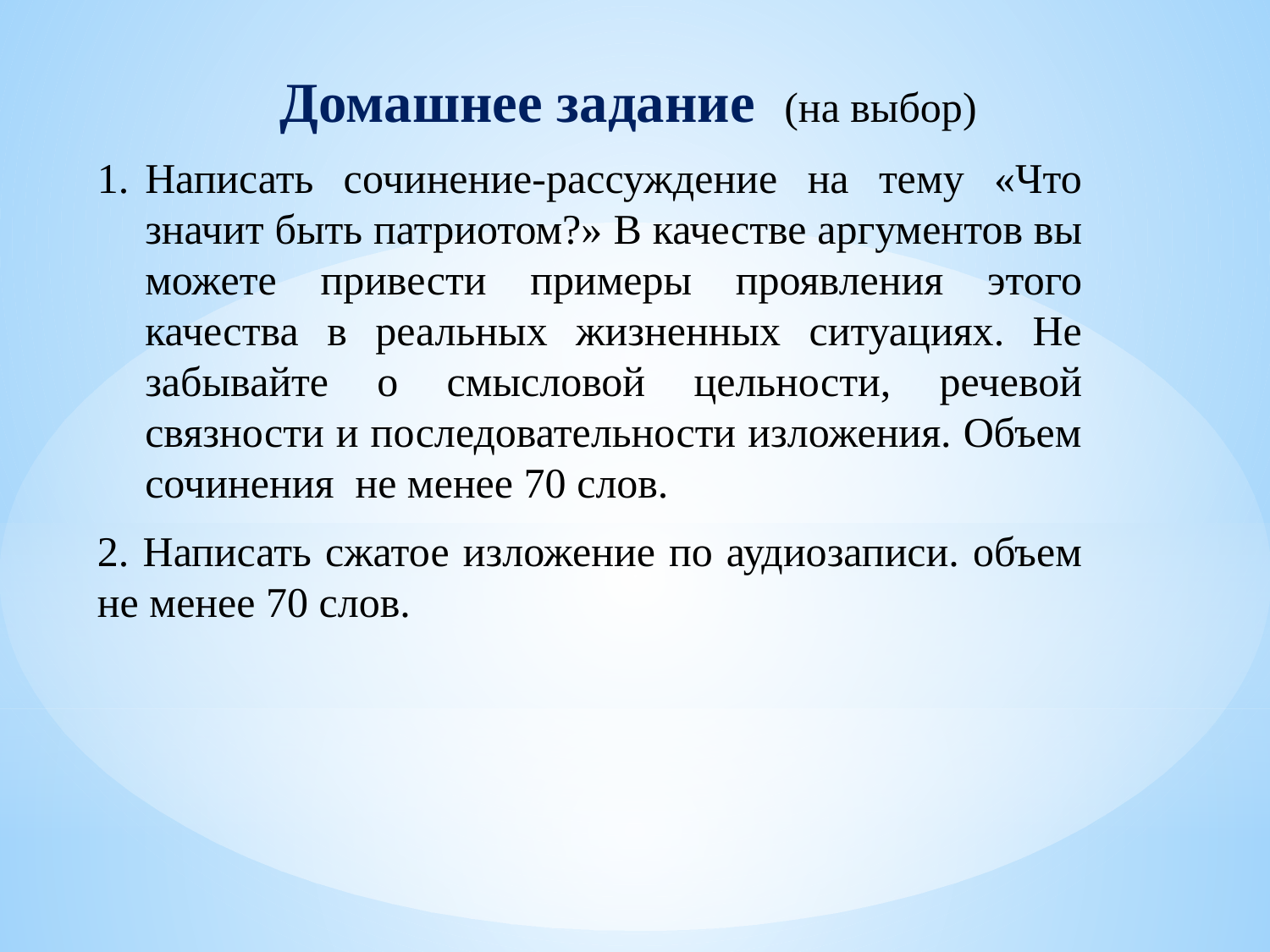

Домашнее задание  (на выбор)
Написать сочинение-рассуждение на тему «Что значит быть патриотом?» В качестве аргументов вы можете привести примеры проявления этого качества в реальных жизненных ситуациях. Не забывайте о смысловой цельности, речевой связности и последовательности изложения. Объем сочинения  не менее 70 слов.
2. Написать сжатое изложение по аудиозаписи. объем не менее 70 слов.